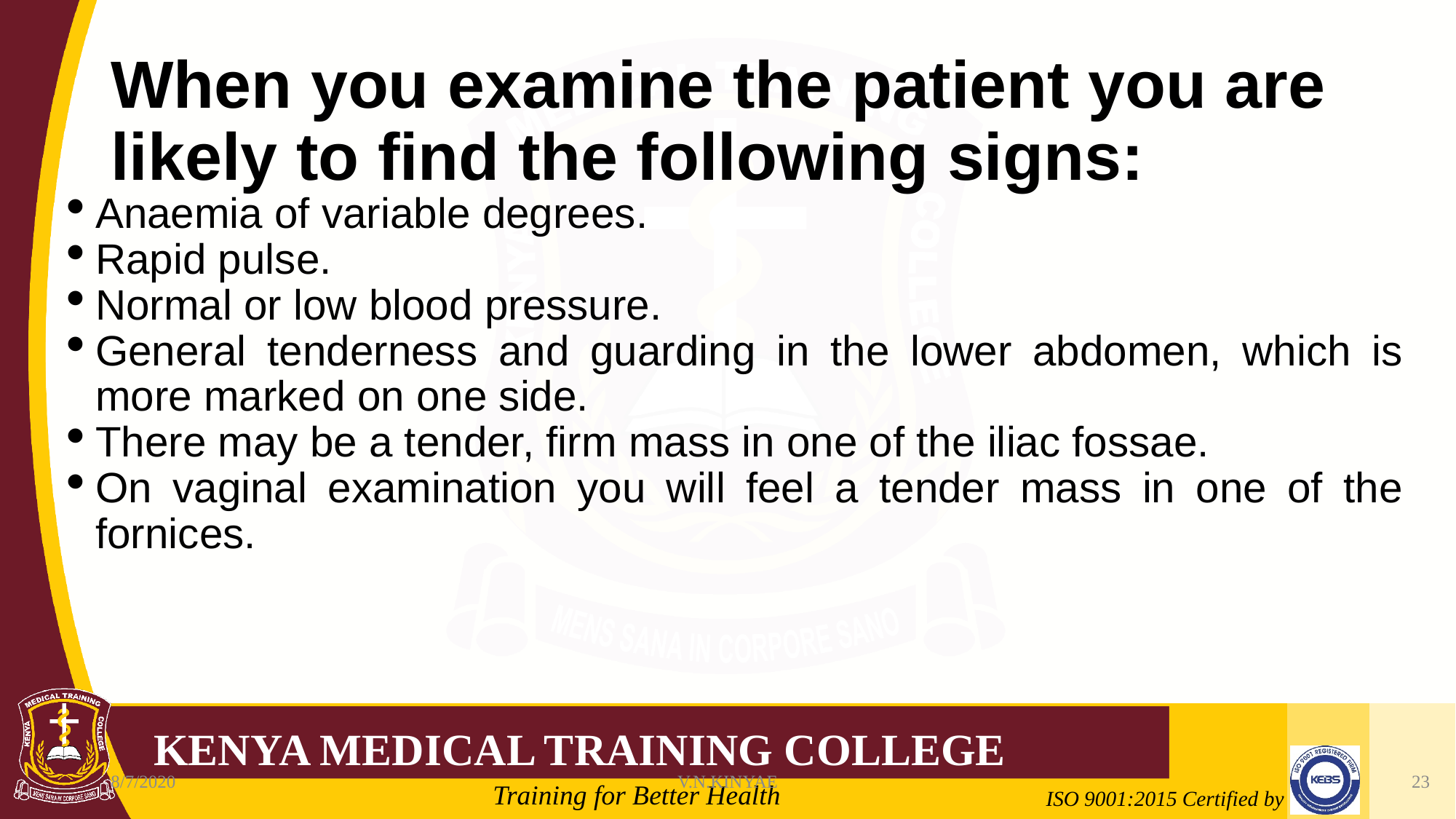

# When you examine the patient you are likely to find the following signs:
Anaemia of variable degrees.
Rapid pulse.
Normal or low blood pressure.
General tenderness and guarding in the lower abdomen, which is more marked on one side.
There may be a tender, firm mass in one of the iliac fossae.
On vaginal examination you will feel a tender mass in one of the fornices.

8/7/2020
V.N.KINYAE
23